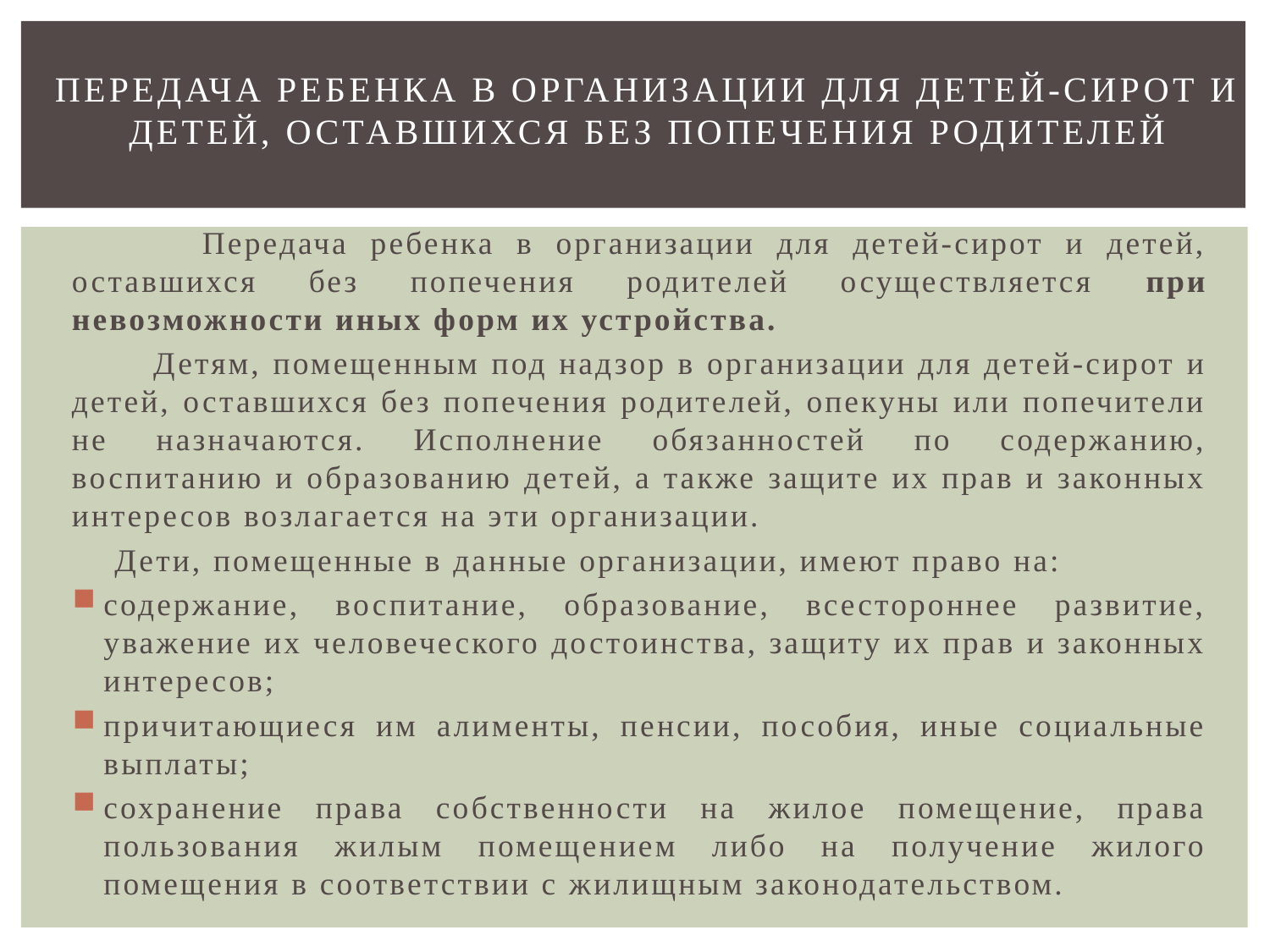

# Передача ребенка в организации для детей-сирот и детей, оставшихся без попечения родителей
      Передача ребенка в организации для детей-сирот и детей, оставшихся без попечения родителей осуществляется при невозможности иных форм их устройства.
       Детям, помещенным под надзор в организации для детей-сирот и детей, оставшихся без попечения родителей, опекуны или попечители не назначаются. Исполнение обязанностей по содержанию, воспитанию и образованию детей, а также защите их прав и законных интересов возлагается на эти организации.
    Дети, помещенные в данные организации, имеют право на:
содержание, воспитание, образование, всестороннее развитие, уважение их человеческого достоинства, защиту их прав и законных интересов;
причитающиеся им алименты, пенсии, пособия, иные социальные выплаты;
сохранение права собственности на жилое помещение, права пользования жилым помещением либо на получение жилого помещения в соответствии с жилищным законодательством.